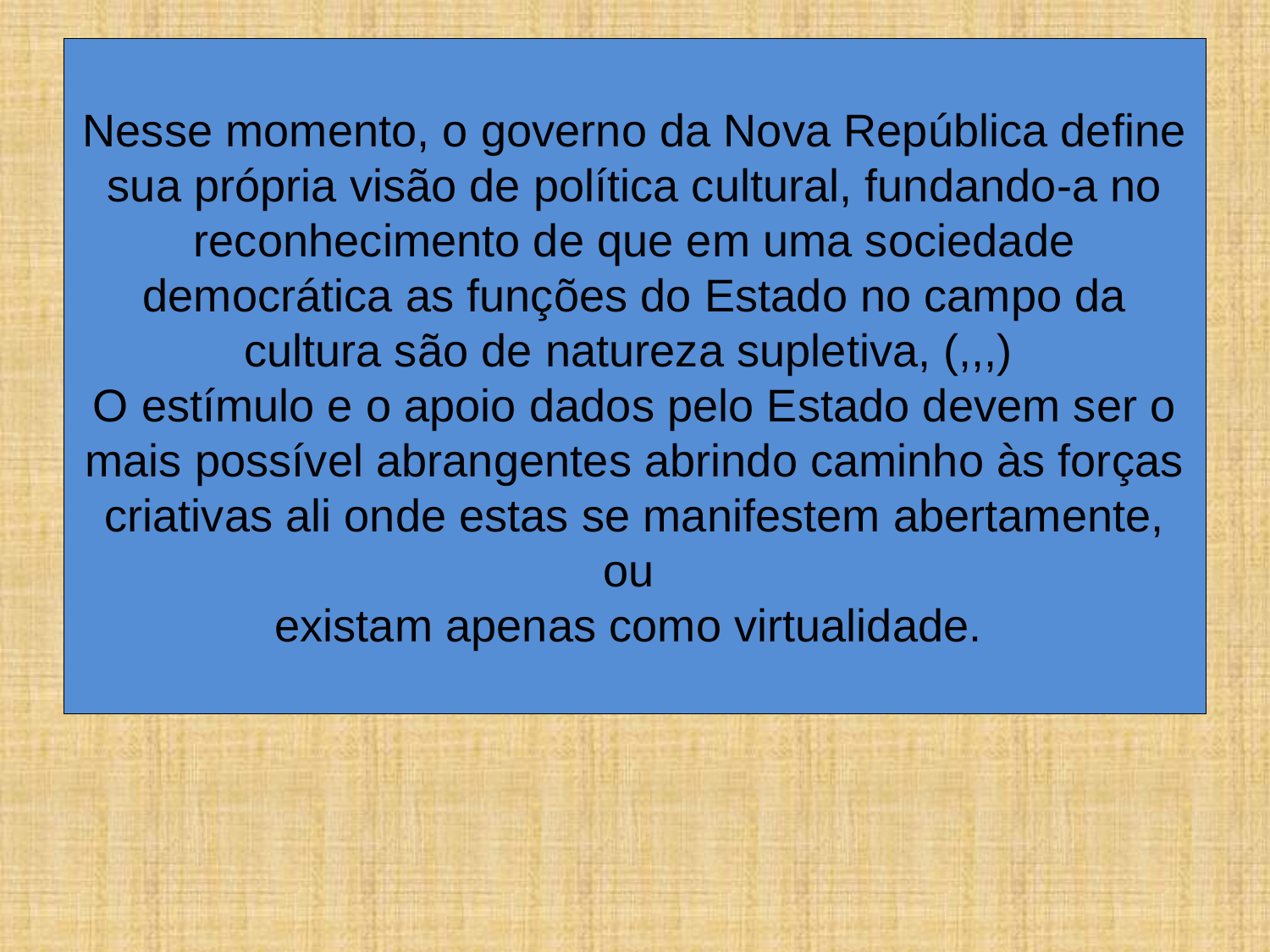

# Nesse momento, o governo da Nova República define sua própria visão de política cultural, fundando-a no reconhecimento de que em uma sociedade democrática as funções do Estado no campo da cultura são de natureza supletiva, (,,,) O estímulo e o apoio dados pelo Estado devem ser o mais possível abrangentes abrindo caminho às forças criativas ali onde estas se manifestem abertamente, ou existam apenas como virtualidade.